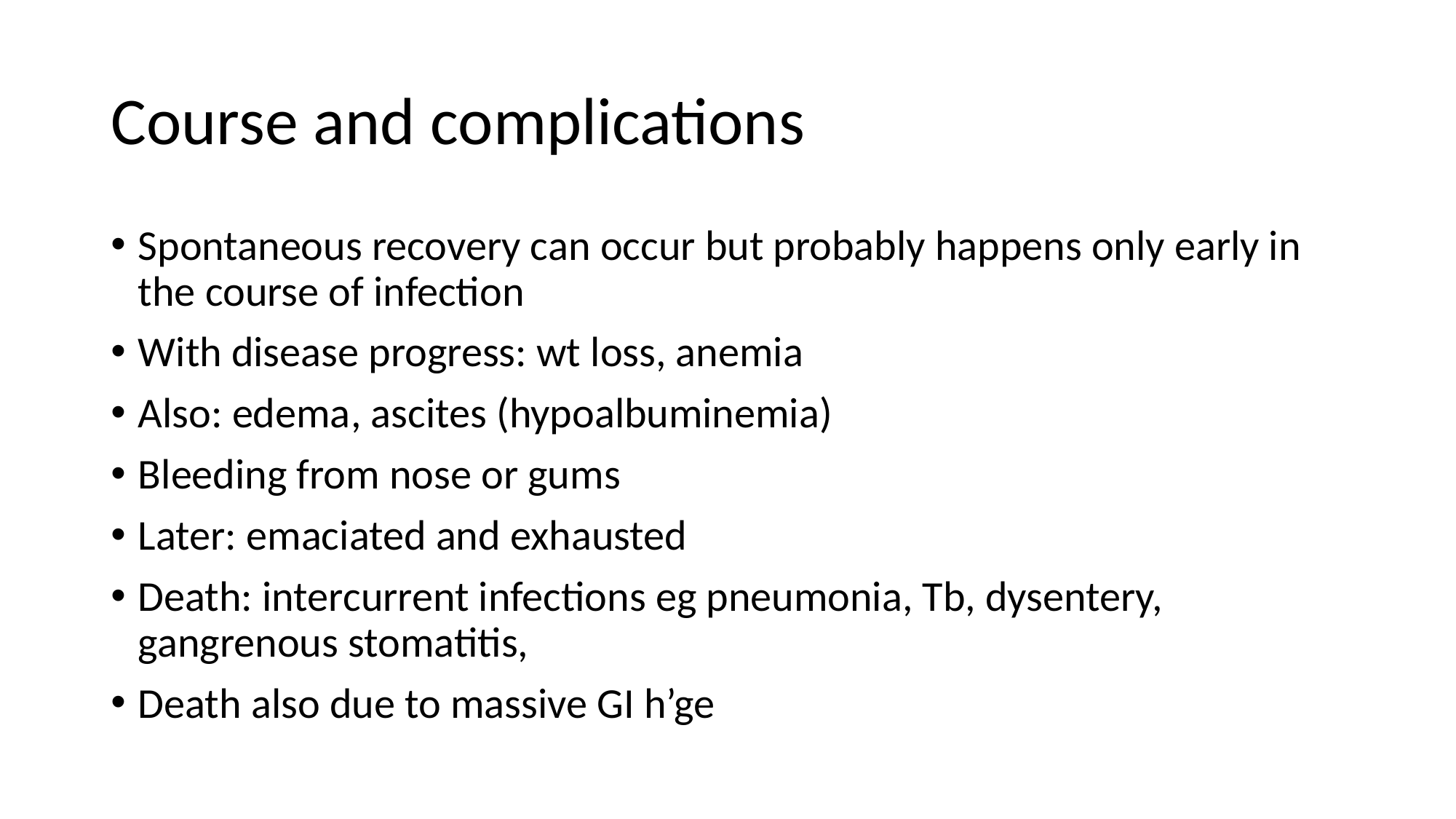

# Course and complications
Spontaneous recovery can occur but probably happens only early in the course of infection
With disease progress: wt loss, anemia
Also: edema, ascites (hypoalbuminemia)
Bleeding from nose or gums
Later: emaciated and exhausted
Death: intercurrent infections eg pneumonia, Tb, dysentery, gangrenous stomatitis,
Death also due to massive GI h’ge